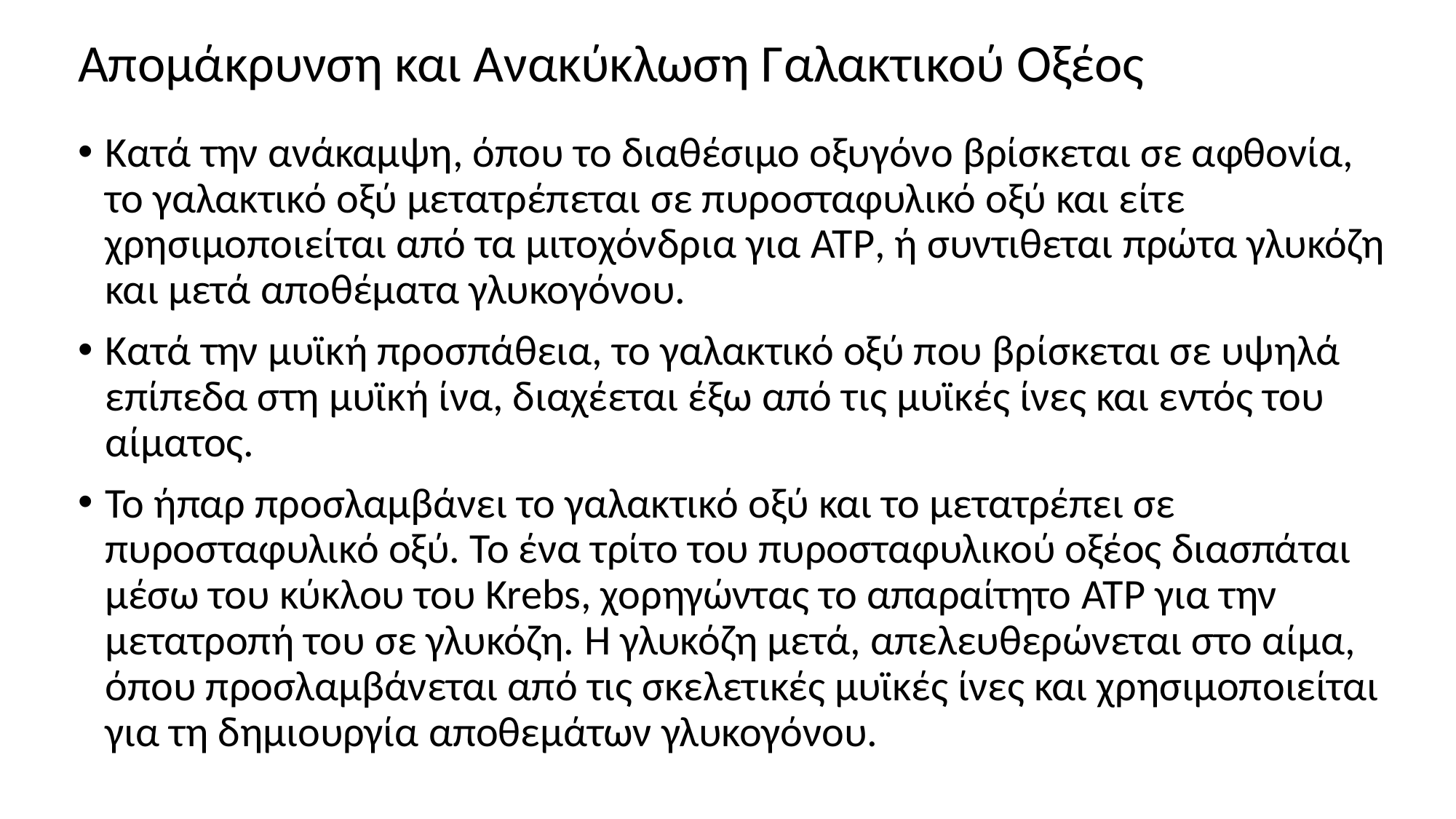

# Απομάκρυνση και Ανακύκλωση Γαλακτικού Οξέος
Κατά την ανάκαμψη, όπου το διαθέσιμο οξυγόνο βρίσκεται σε αφθονία, το γαλακτικό οξύ μετατρέπεται σε πυροσταφυλικό οξύ και είτε χρησιμοποιείται από τα μιτοχόνδρια για ATP, ή συντιθεται πρώτα γλυκόζη και μετά αποθέματα γλυκογόνου.
Κατά την μυϊκή προσπάθεια, το γαλακτικό οξύ που βρίσκεται σε υψηλά επίπεδα στη μυϊκή ίνα, διαχέεται έξω από τις μυϊκές ίνες και εντός του αίματος.
Το ήπαρ προσλαμβάνει το γαλακτικό οξύ και το μετατρέπει σε πυροσταφυλικό οξύ. Το ένα τρίτο του πυροσταφυλικού οξέος διασπάται μέσω του κύκλου του Krebs, χορηγώντας το απαραίτητο ATP για την μετατροπή του σε γλυκόζη. Η γλυκόζη μετά, απελευθερώνεται στο αίμα, όπου προσλαμβάνεται από τις σκελετικές μυϊκές ίνες και χρησιμοποιείται για τη δημιουργία αποθεμάτων γλυκογόνου.